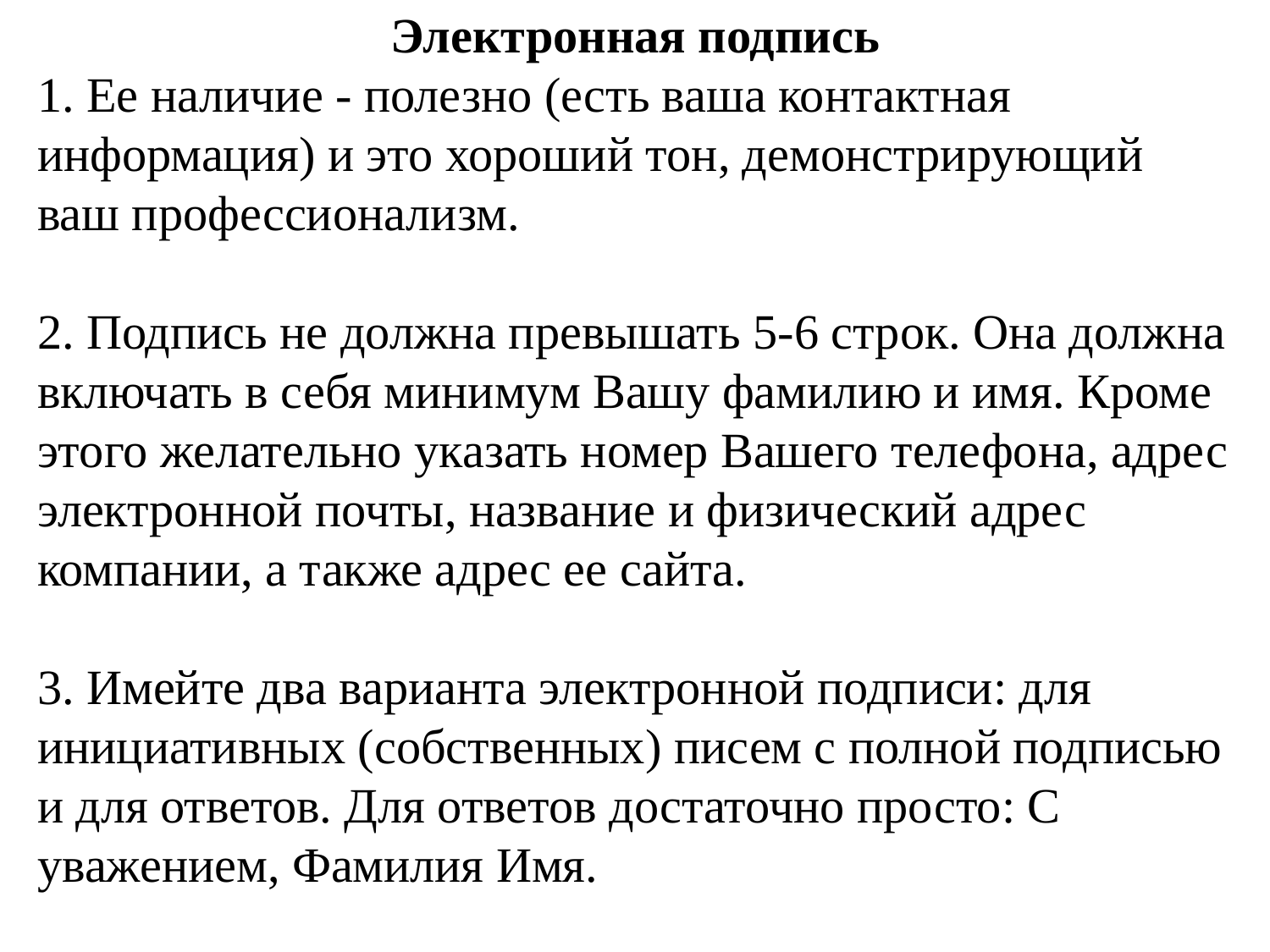

Электронная подпись
1. Ее наличие - полезно (есть ваша контактная информация) и это хороший тон, демонстрирующий ваш профессионализм.

2. Подпись не должна превышать 5-6 строк. Она должна включать в себя минимум Вашу фамилию и имя. Кроме этого желательно указать номер Вашего телефона, адрес электронной почты, название и физический адрес компании, а также адрес ее сайта.

3. Имейте два варианта электронной подписи: для инициативных (собственных) писем с полной подписью и для ответов. Для ответов достаточно просто: С уважением, Фамилия Имя.